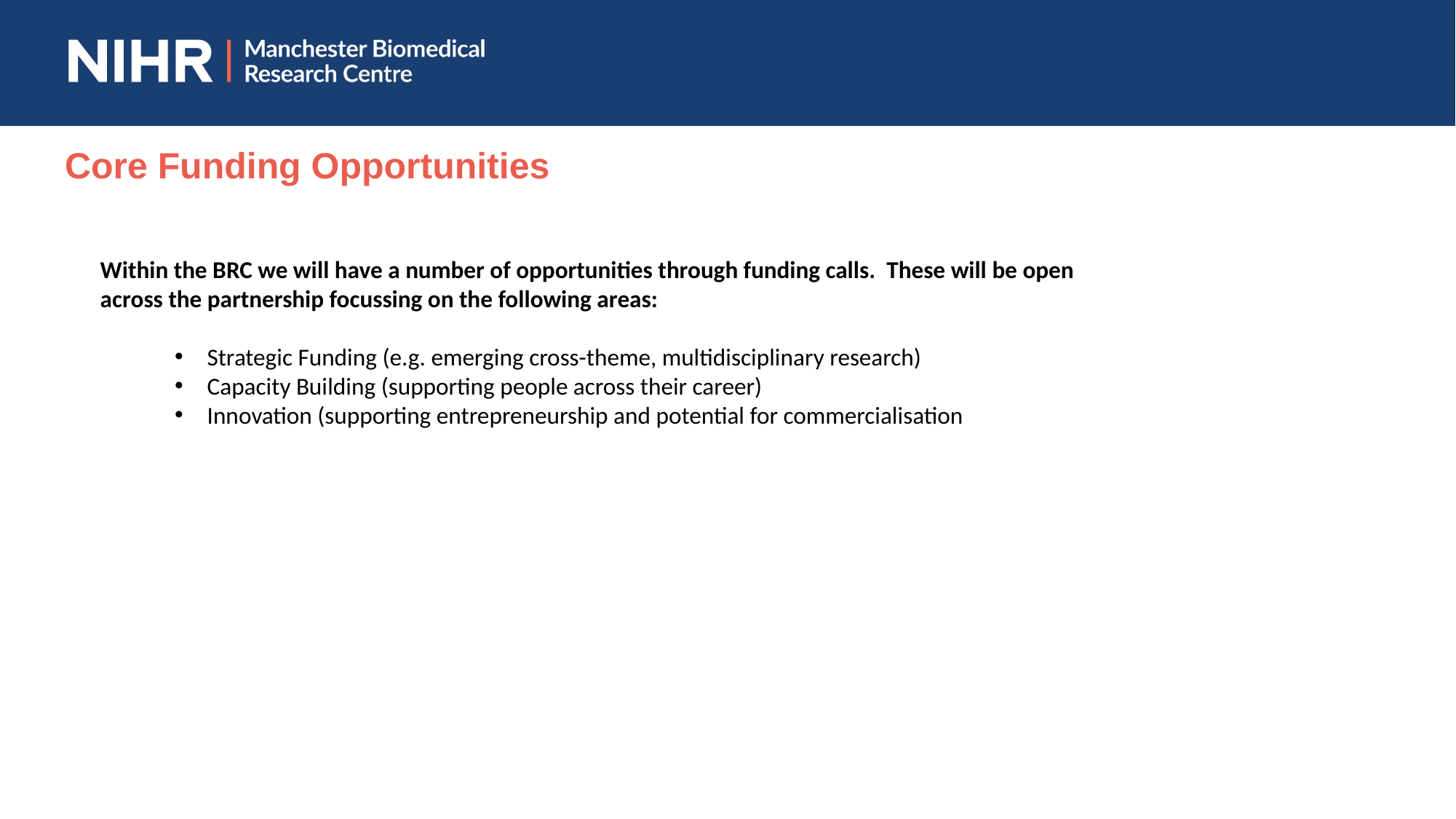

# Core Funding Opportunities
Within the BRC we will have a number of opportunities through funding calls.  These will be open across the partnership focussing on the following areas:

Strategic Funding (e.g. emerging cross-theme, multidisciplinary research)
Capacity Building (supporting people across their career)
Innovation (supporting entrepreneurship and potential for commercialisation